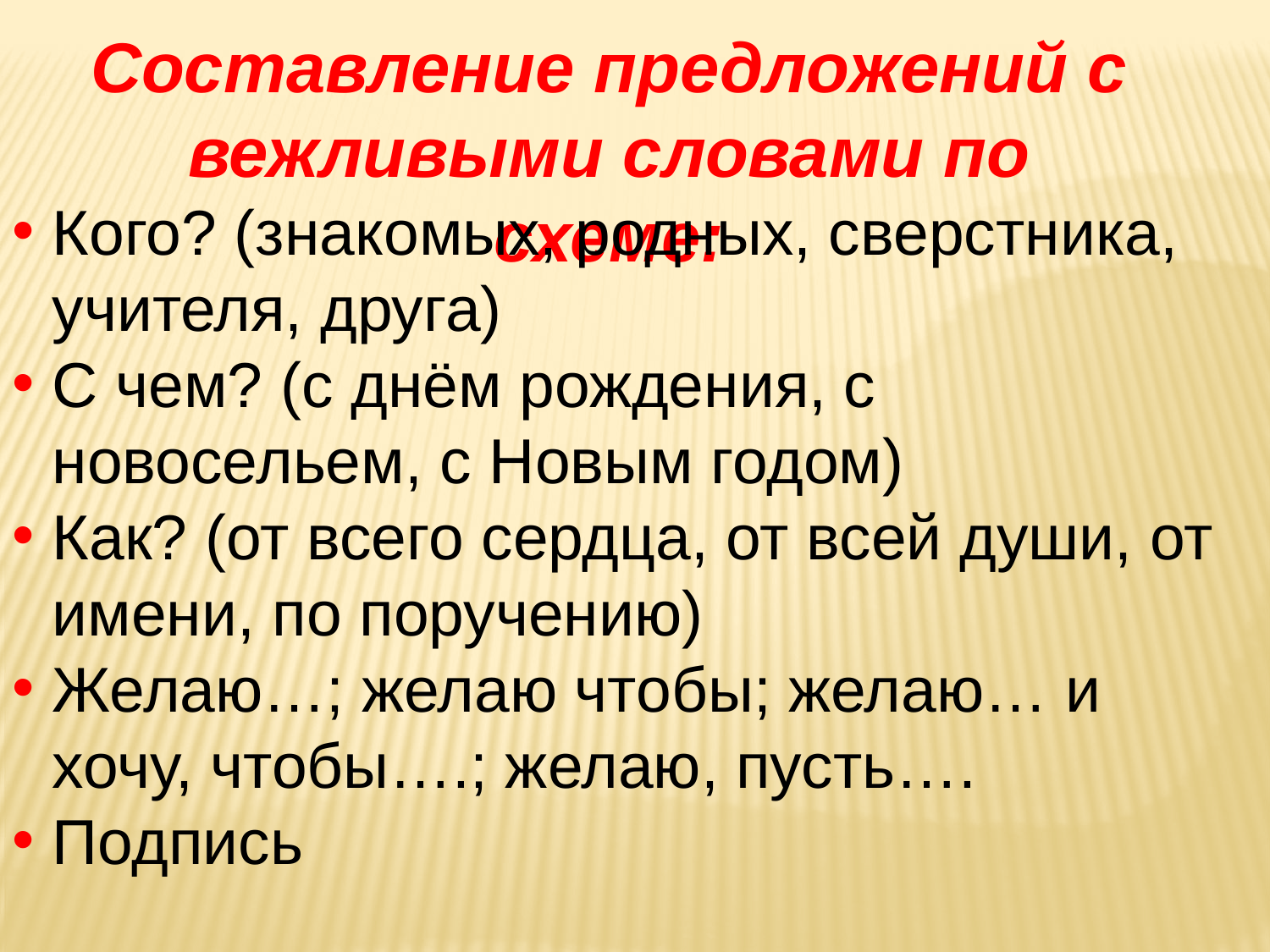

Составление предложений с вежливыми словами по схеме:
Кого? (знакомых, родных, сверстника, учителя, друга)
С чем? (с днём рождения, с новосельем, с Новым годом)
Как? (от всего сердца, от всей души, от имени, по поручению)
Желаю…; желаю чтобы; желаю… и хочу, чтобы….; желаю, пусть….
Подпись